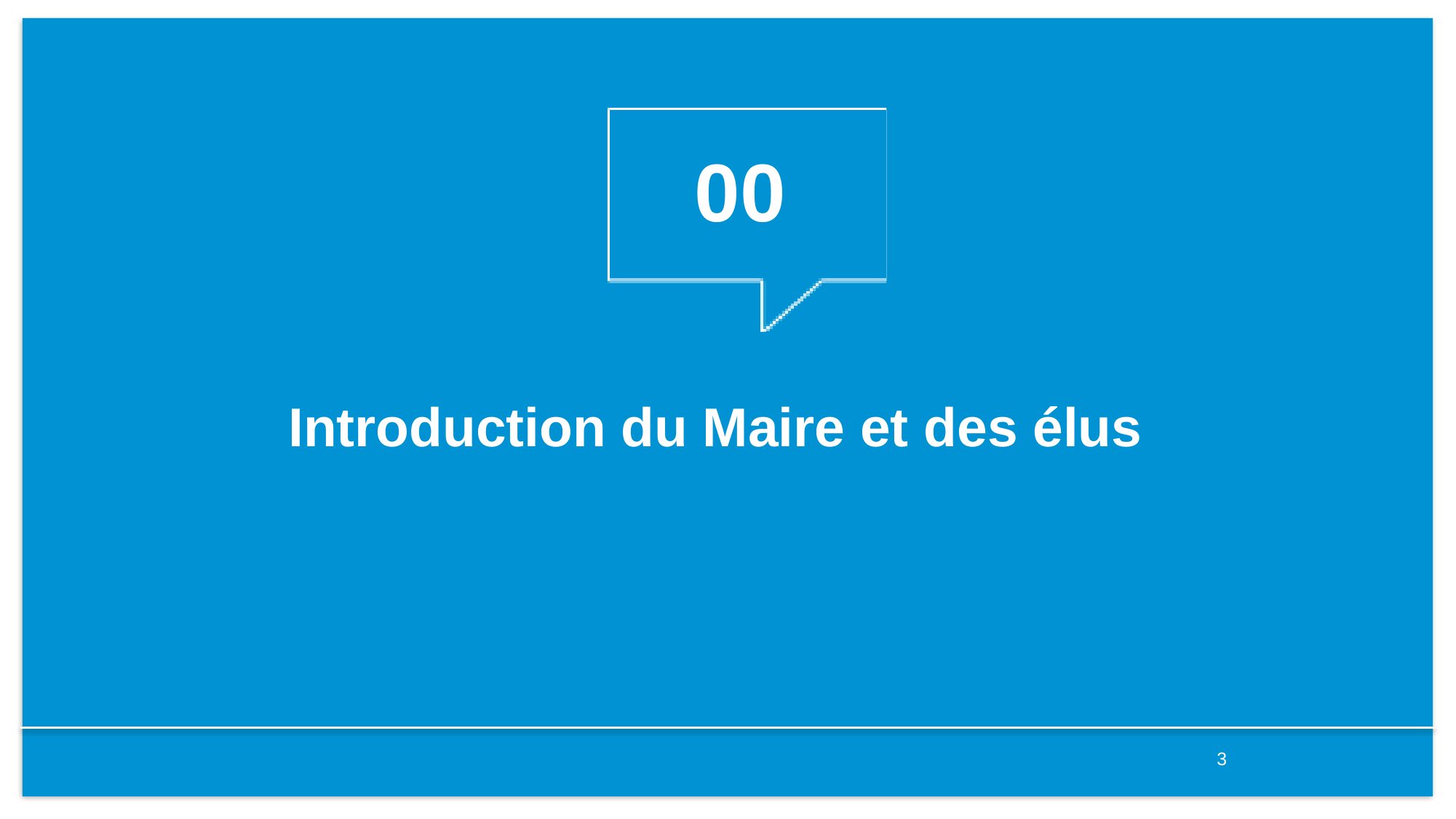

00
Introduction du Maire et des élus
3